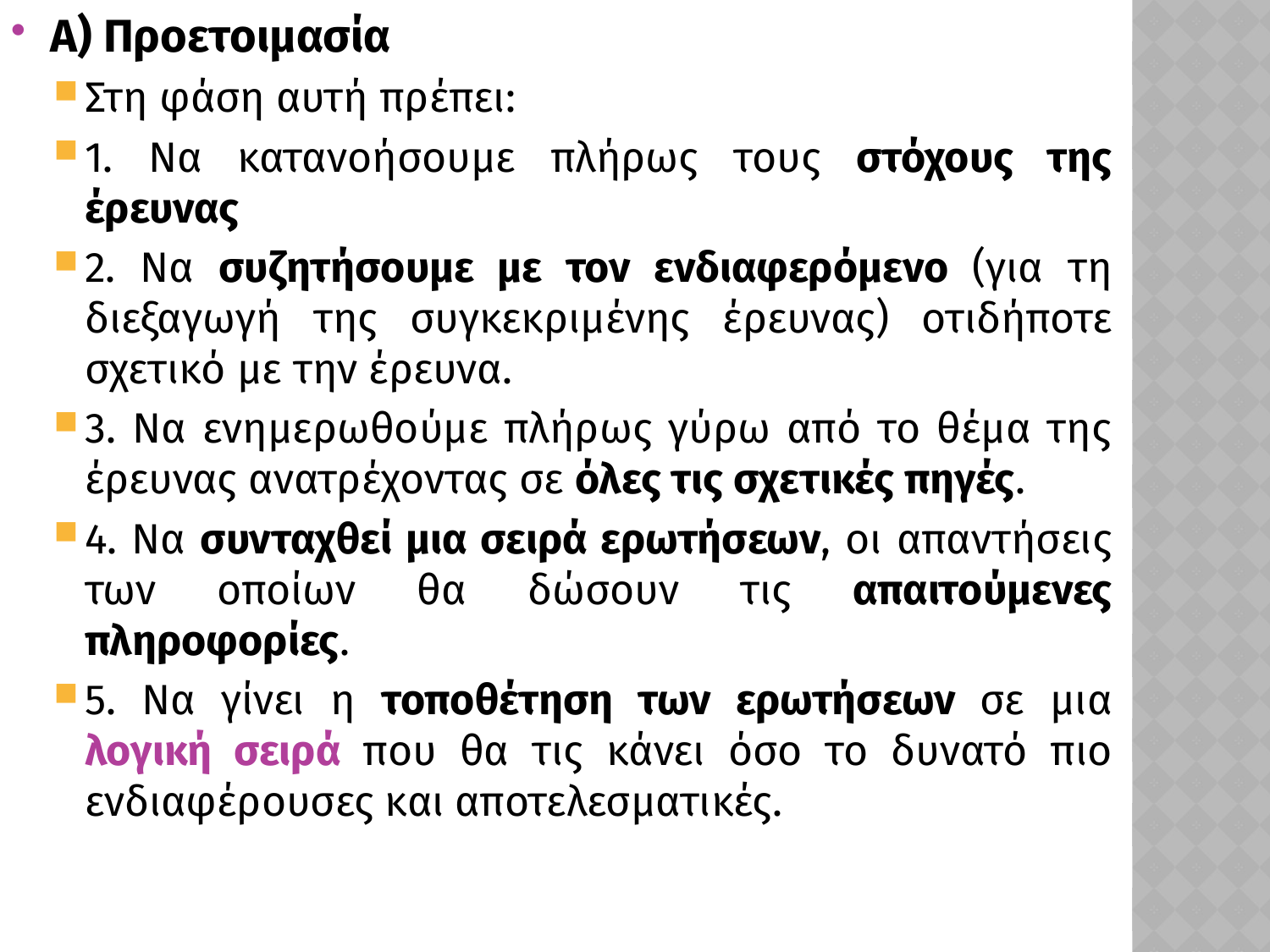

Α) Προετοιμασία
Στη φάση αυτή πρέπει:
1. Να κατανοήσουμε πλήρως τους στόχους της έρευνας
2. Να συζητήσουμε με τον ενδιαφερόμενο (για τη διεξαγωγή της συγκεκριμένης έρευνας) οτιδήποτε σχετικό με την έρευνα.
3. Να ενημερωθούμε πλήρως γύρω από το θέμα της έρευνας ανατρέχοντας σε όλες τις σχετικές πηγές.
4. Να συνταχθεί μια σειρά ερωτήσεων, οι απαντήσεις των οποίων θα δώσουν τις απαιτούμενες πληροφορίες.
5. Να γίνει η τοποθέτηση των ερωτήσεων σε μια λογική σειρά που θα τις κάνει όσο το δυνατό πιο ενδιαφέρουσες και αποτελεσματικές.